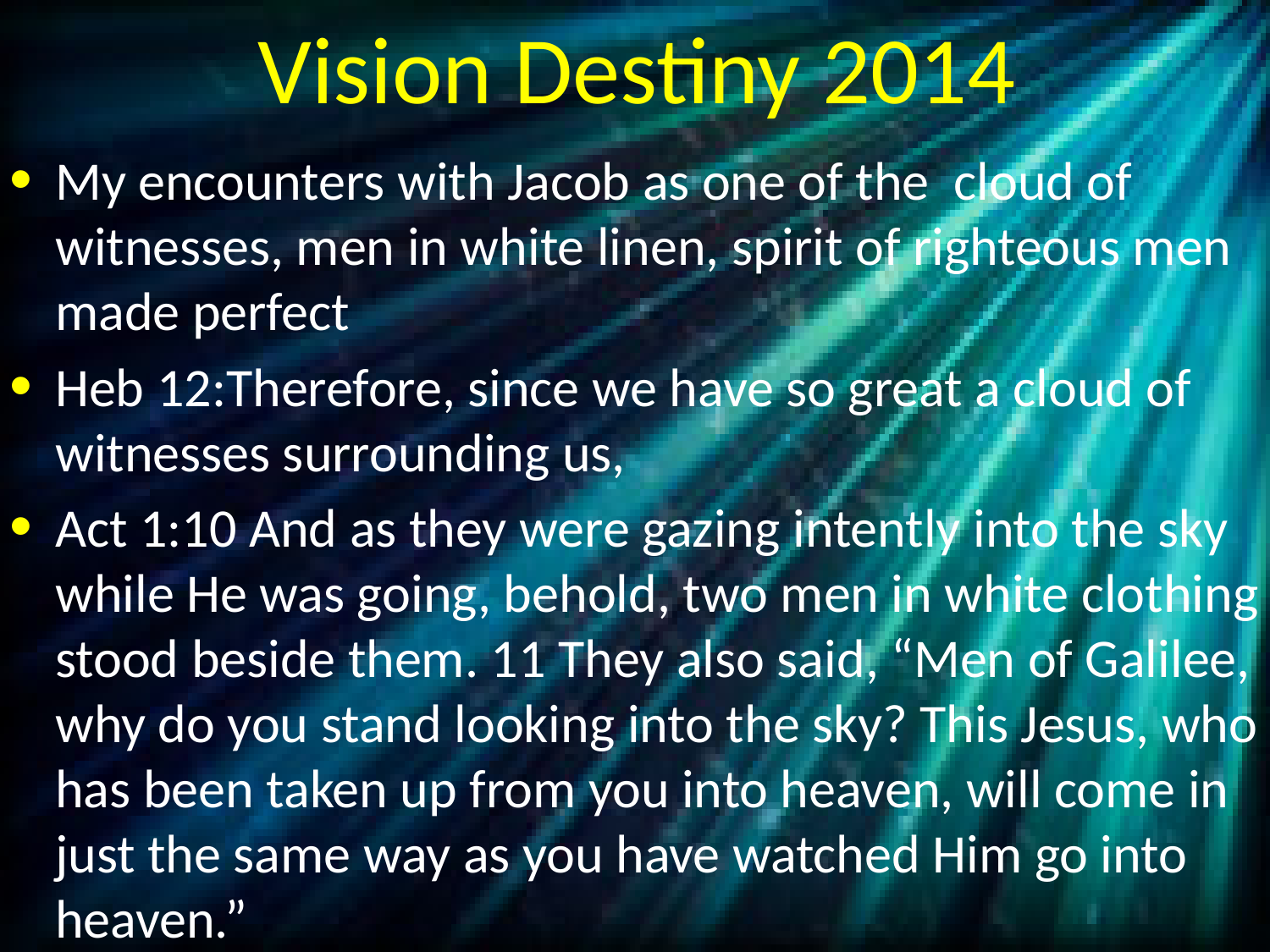

# Vision Destiny 2014
My encounters with Jacob as one of the  cloud of witnesses, men in white linen, spirit of righteous men made perfect
Heb 12:Therefore, since we have so great a cloud of witnesses surrounding us,
Act 1:10 And as they were gazing intently into the sky while He was going, behold, two men in white clothing stood beside them. 11 They also said, “Men of Galilee, why do you stand looking into the sky? This Jesus, who has been taken up from you into heaven, will come in just the same way as you have watched Him go into heaven.”